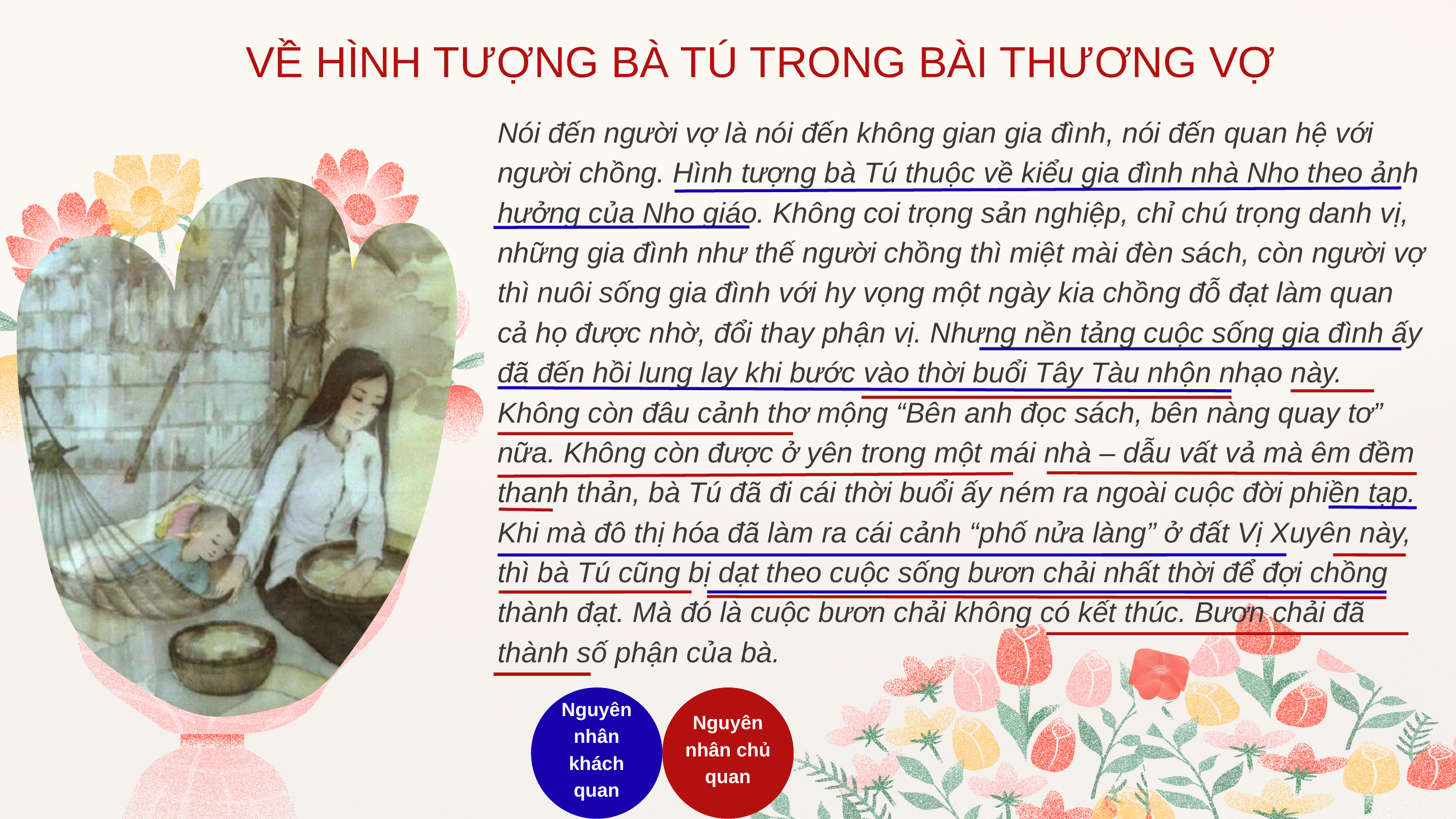

VỀ HÌNH TƯỢNG BÀ TÚ TRONG BÀI THƯƠNG VỢ

Nói đến người vợ là nói đến không gian gia đình, nói đến quan hệ với người chồng. Hình tượng bà Tú thuộc về kiểu gia đình nhà Nho theo ảnh hưởng của Nho giáo. Không coi trọng sản nghiệp, chỉ chú trọng danh vị, những gia đình như thế người chồng thì miệt mài đèn sách, còn người vợ thì nuôi sống gia đình với hy vọng một ngày kia chồng đỗ đạt làm quan cả họ được nhờ, đổi thay phận vị. Nhưng nền tảng cuộc sống gia đình ấy đã đến hồi lung lay khi bước vào thời buổi Tây Tàu nhộn nhạo này. Không còn đâu cảnh thơ mộng “Bên anh đọc sách, bên nàng quay tơ” nữa. Không còn được ở yên trong một mái nhà – dẫu vất vả mà êm đềm thanh thản, bà Tú đã đi cái thời buổi ấy ném ra ngoài cuộc đời phiền tạp. Khi mà đô thị hóa đã làm ra cái cảnh “phố nửa làng” ở đất Vị Xuyên này, thì bà Tú cũng bị dạt theo cuộc sống bươn chải nhất thời để đợi chồng thành đạt. Mà đó là cuộc bươn chải không có kết thúc. Bươn chải đã thành số phận của bà.

Nguyên nhân khách quan

Nguyên nhân chủ quan